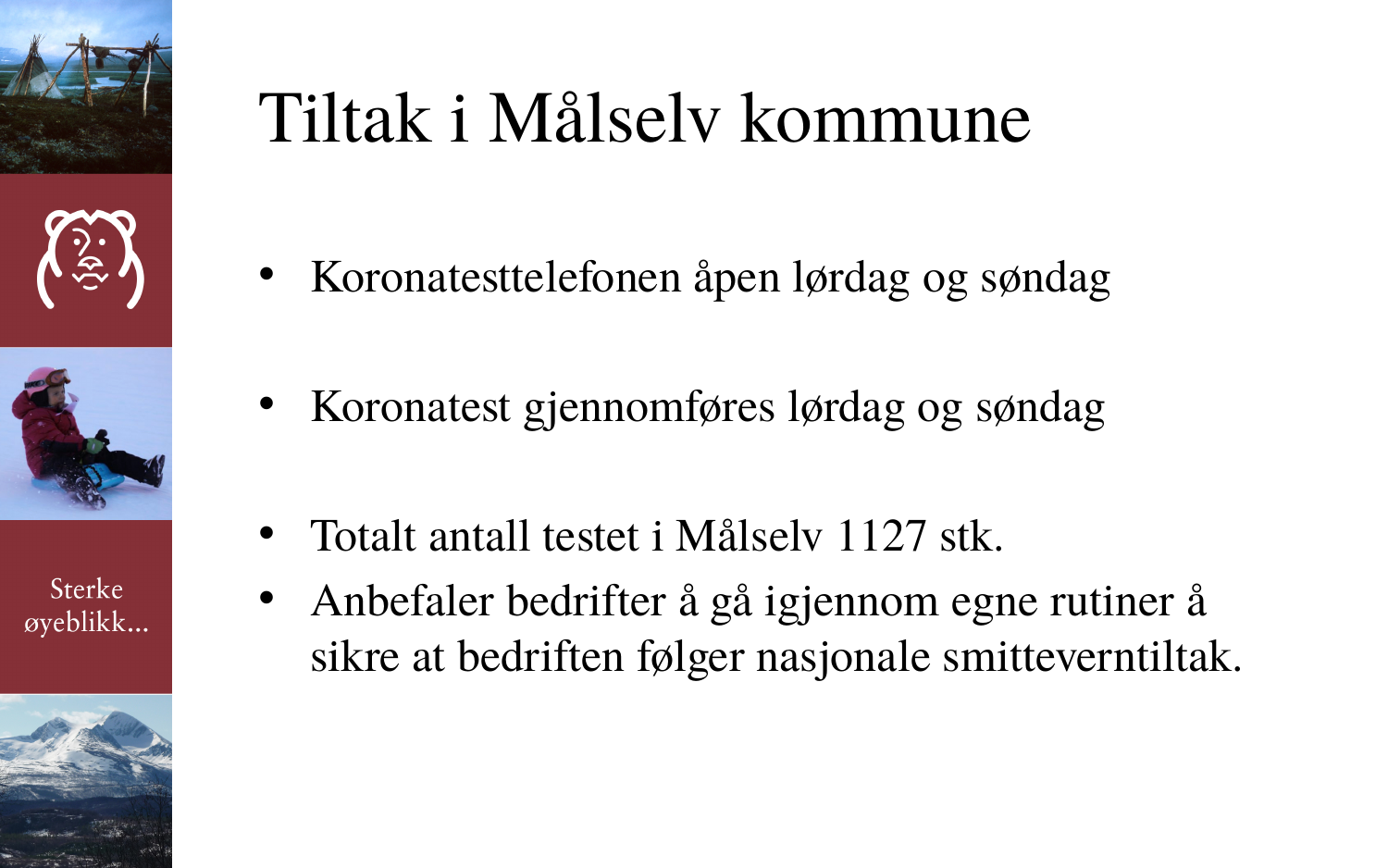

# Tiltak i Målselv kommune
Koronatesttelefonen åpen lørdag og søndag

Koronatest gjennomføres lørdag og søndag

Totalt antall testet i Målselv 1127 stk.
Anbefaler bedrifter å gå igjennom egne rutiner å sikre at bedriften følger nasjonale smitteverntiltak.